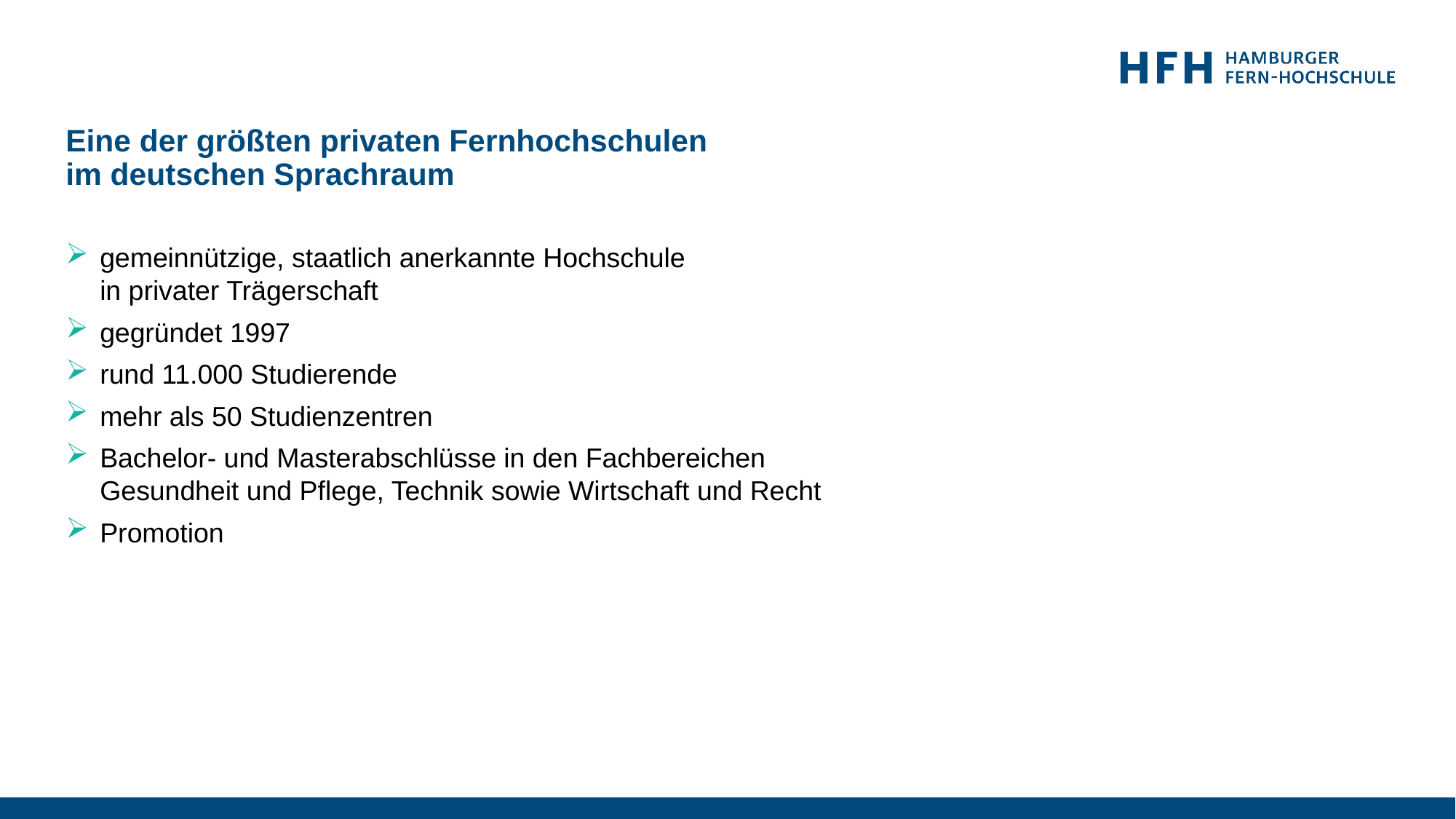

# Eine der größten privaten Fernhochschulen im deutschen Sprachraum
gemeinnützige, staatlich anerkannte Hochschule
in privater Trägerschaft
gegründet 1997
rund 11.000 Studierende
mehr als 50 Studienzentren
Bachelor- und Masterabschlüsse in den Fachbereichen
Gesundheit und Pflege, Technik sowie Wirtschaft und Recht
Promotion